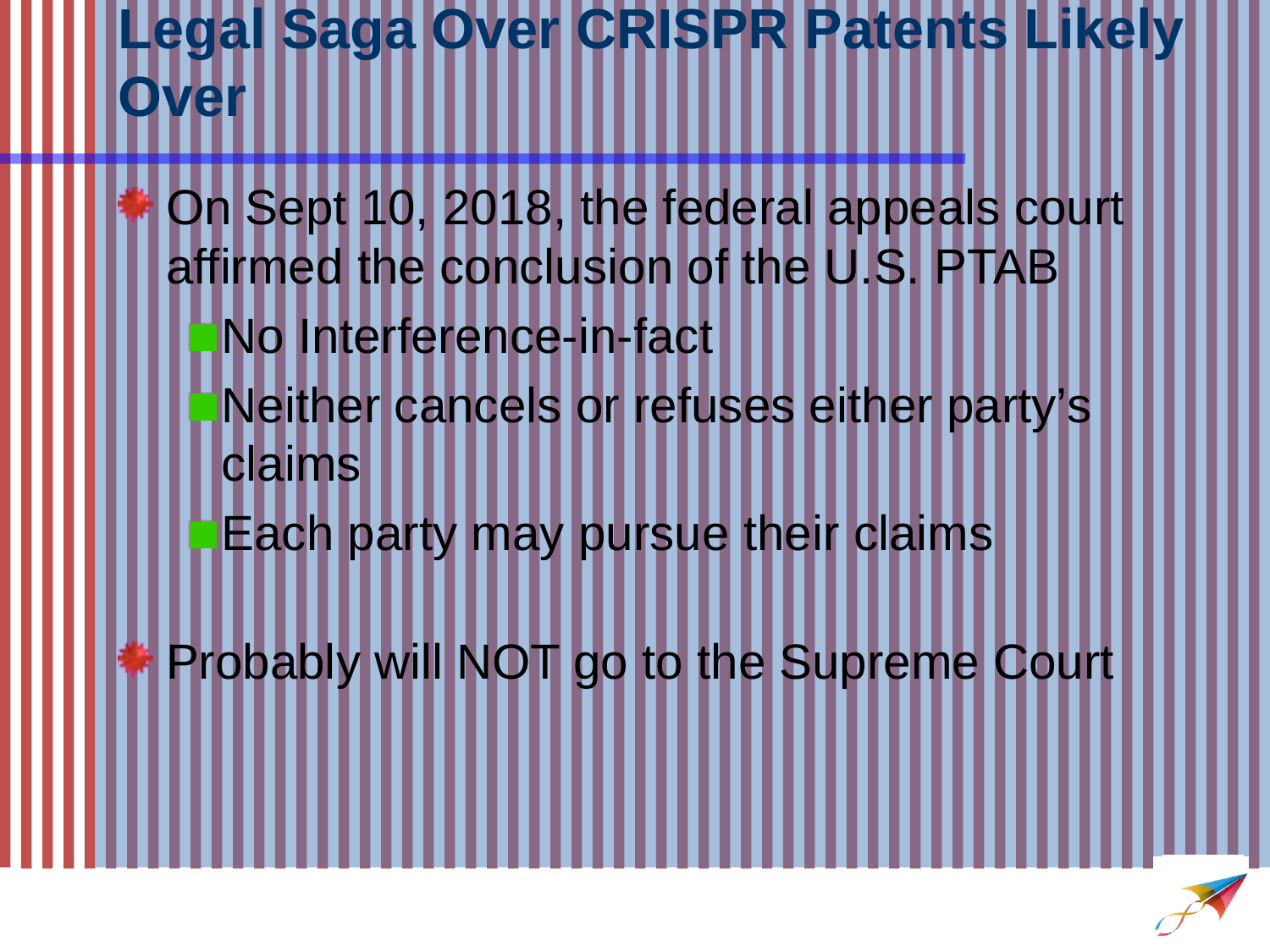

Legal Saga Over CRISPR Patents Likely Over
On Sept 10, 2018, the federal appeals court affirmed the conclusion of the U.S. PTAB
No Interference-in-fact
Neither cancels or refuses either party’s claims
Each party may pursue their claims

Probably will NOT go to the Supreme Court